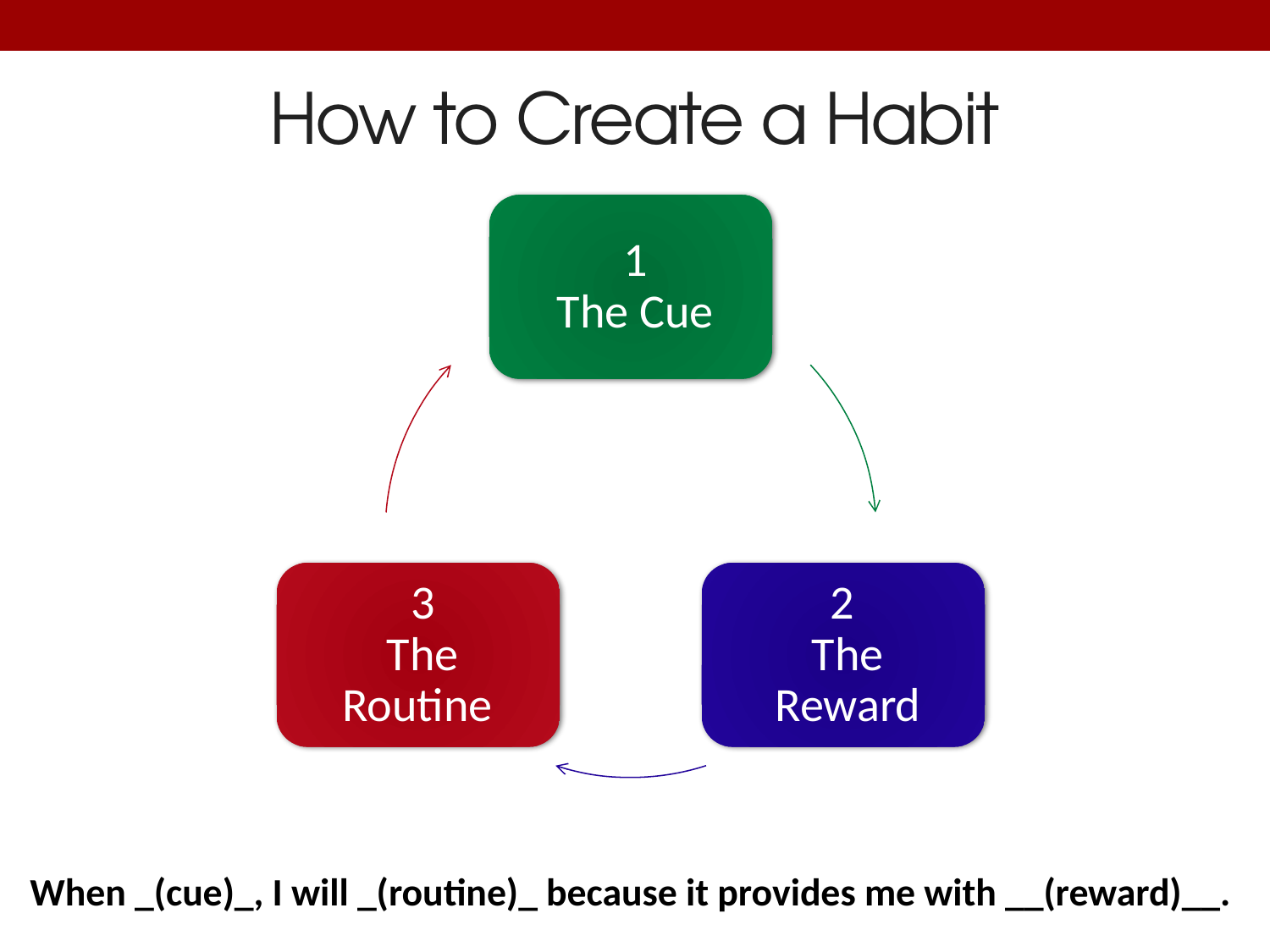

# How to Create a Habit
1
The Cue
2
The Reward
3
The Routine
When _(cue)_, I will _(routine)_ because it provides me with __(reward)__.